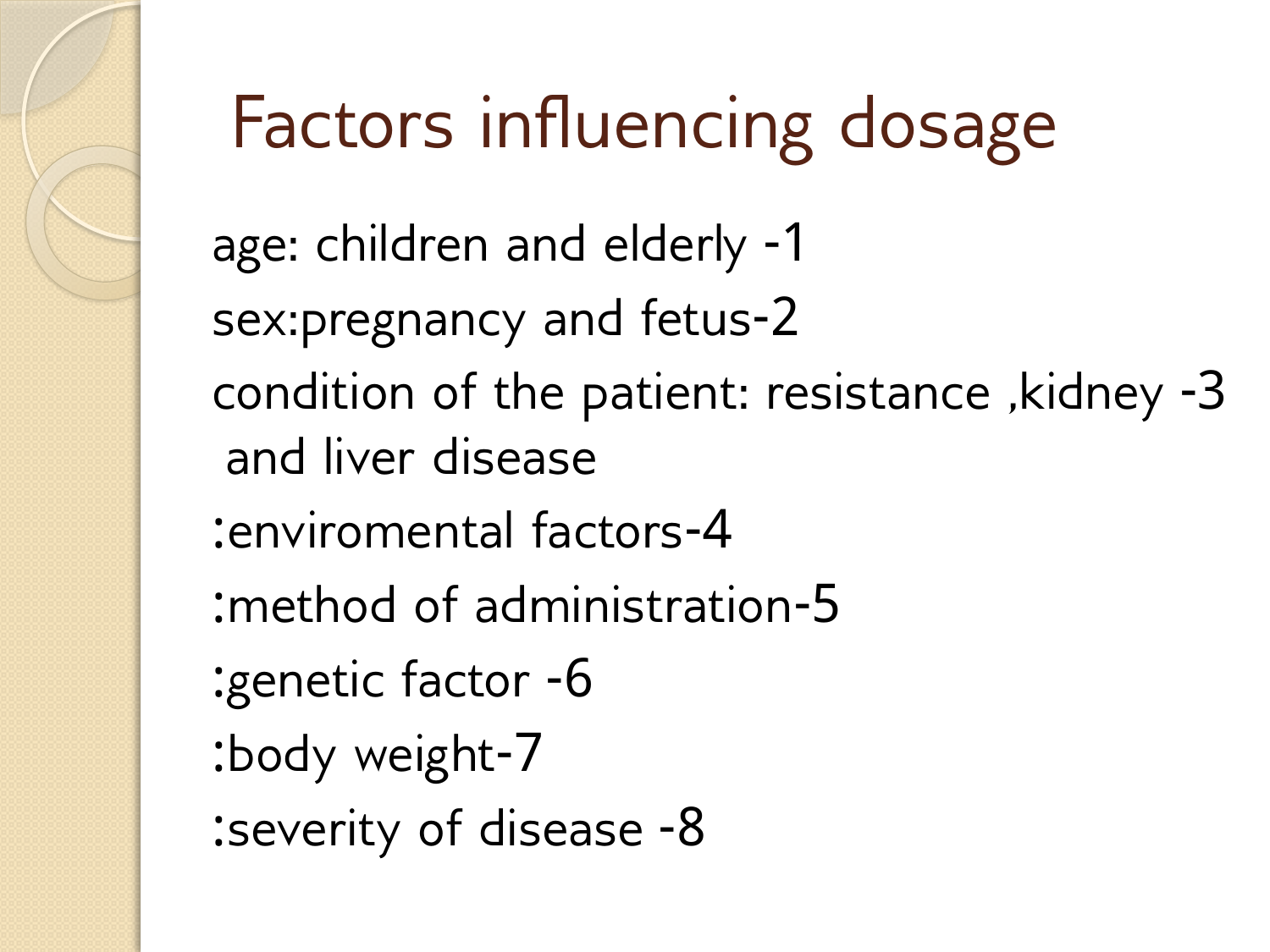

# Factors influencing dosage
1- age: children and elderly
2-sex:pregnancy and fetus
3- condition of the patient: resistance ,kidney and liver disease
4-enviromental factors:
5-method of administration:
6- genetic factor:
7-body weight:
8- severity of disease: